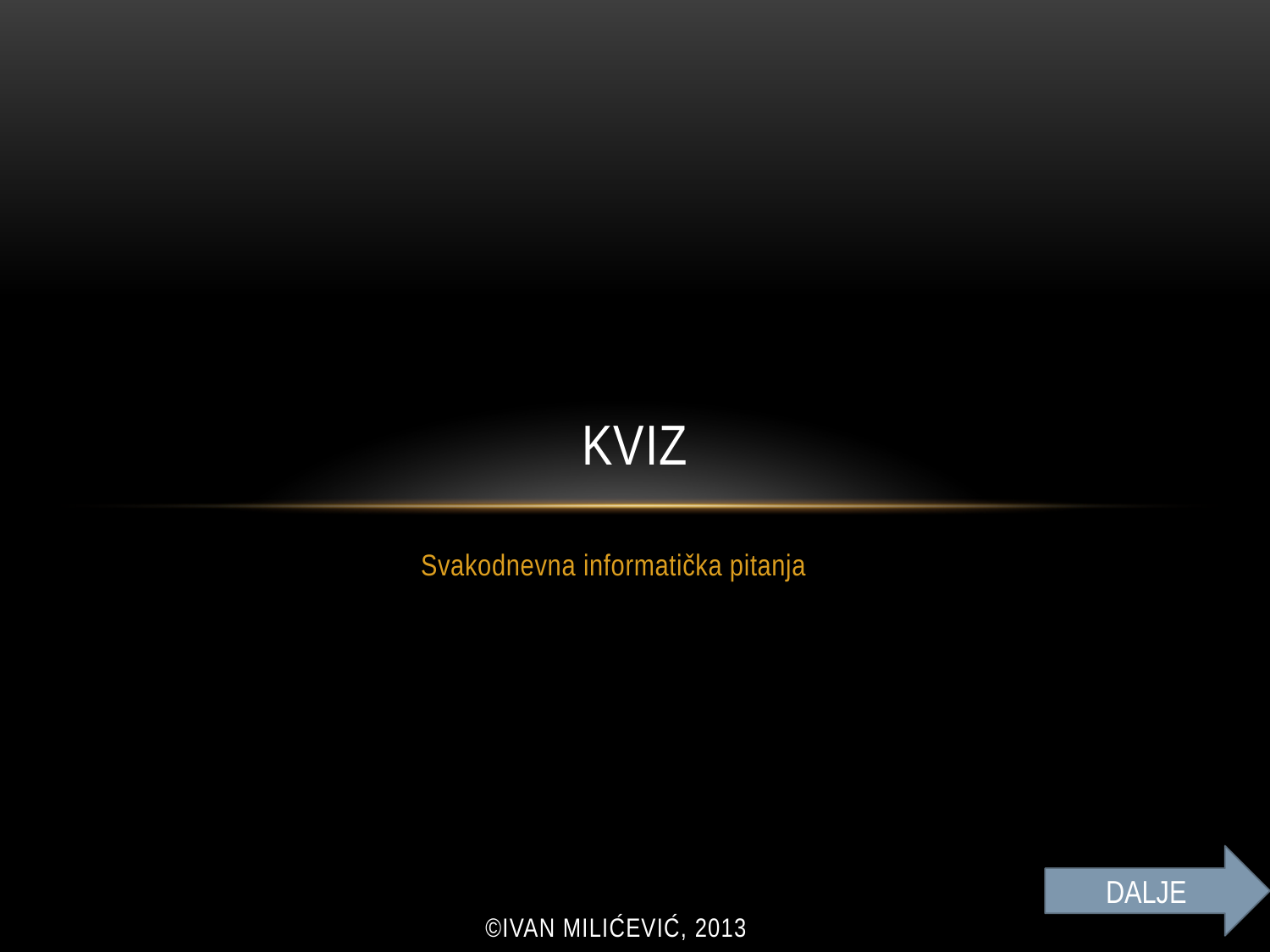

# KVIZ
Svakodnevna informatička pitanja
DALJE
©Ivan Milićević, 2013